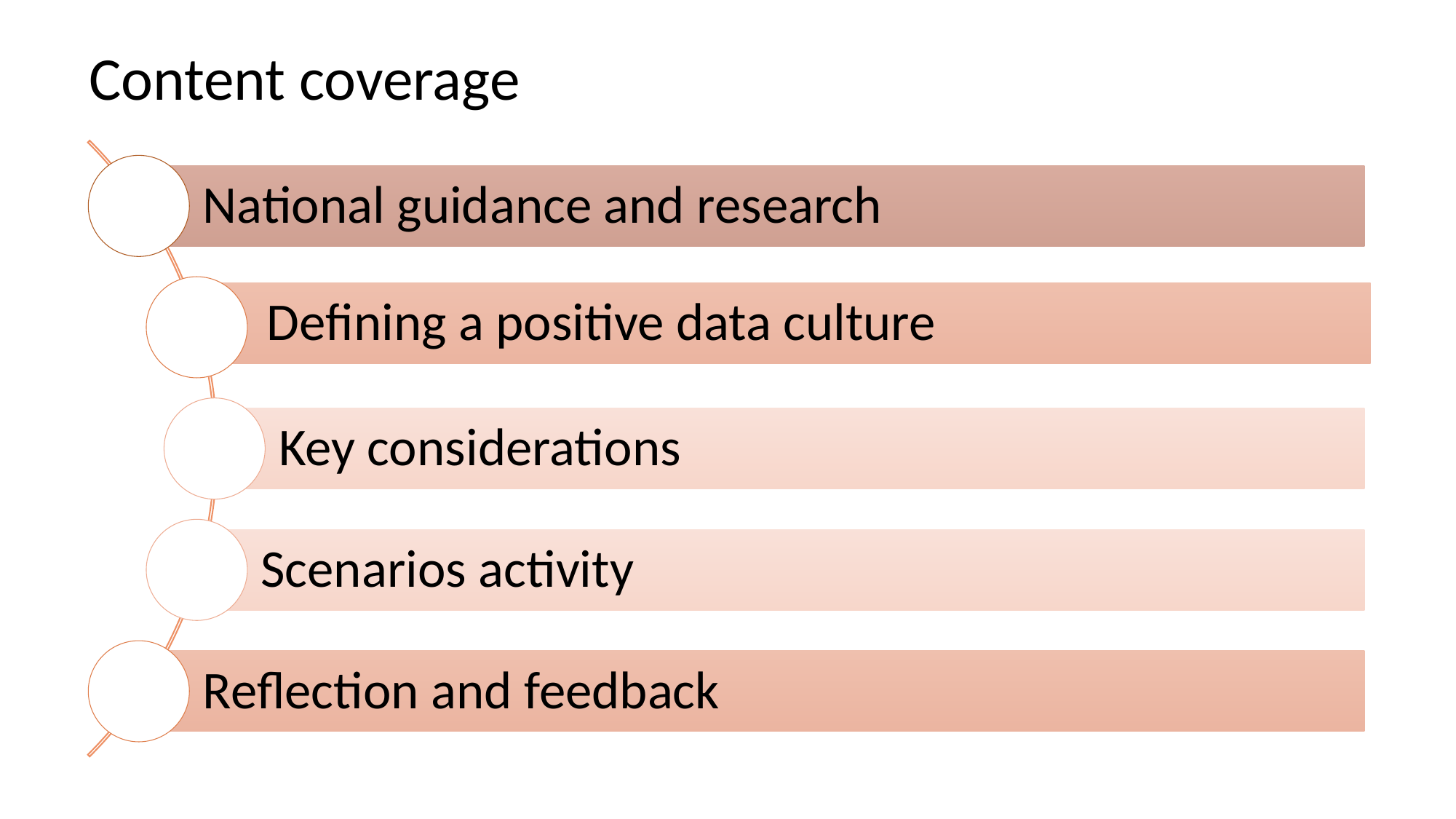

Content coverage
National guidance and research
Defining a positive data culture
Key considerations
Scenarios activity
Reflection and feedback